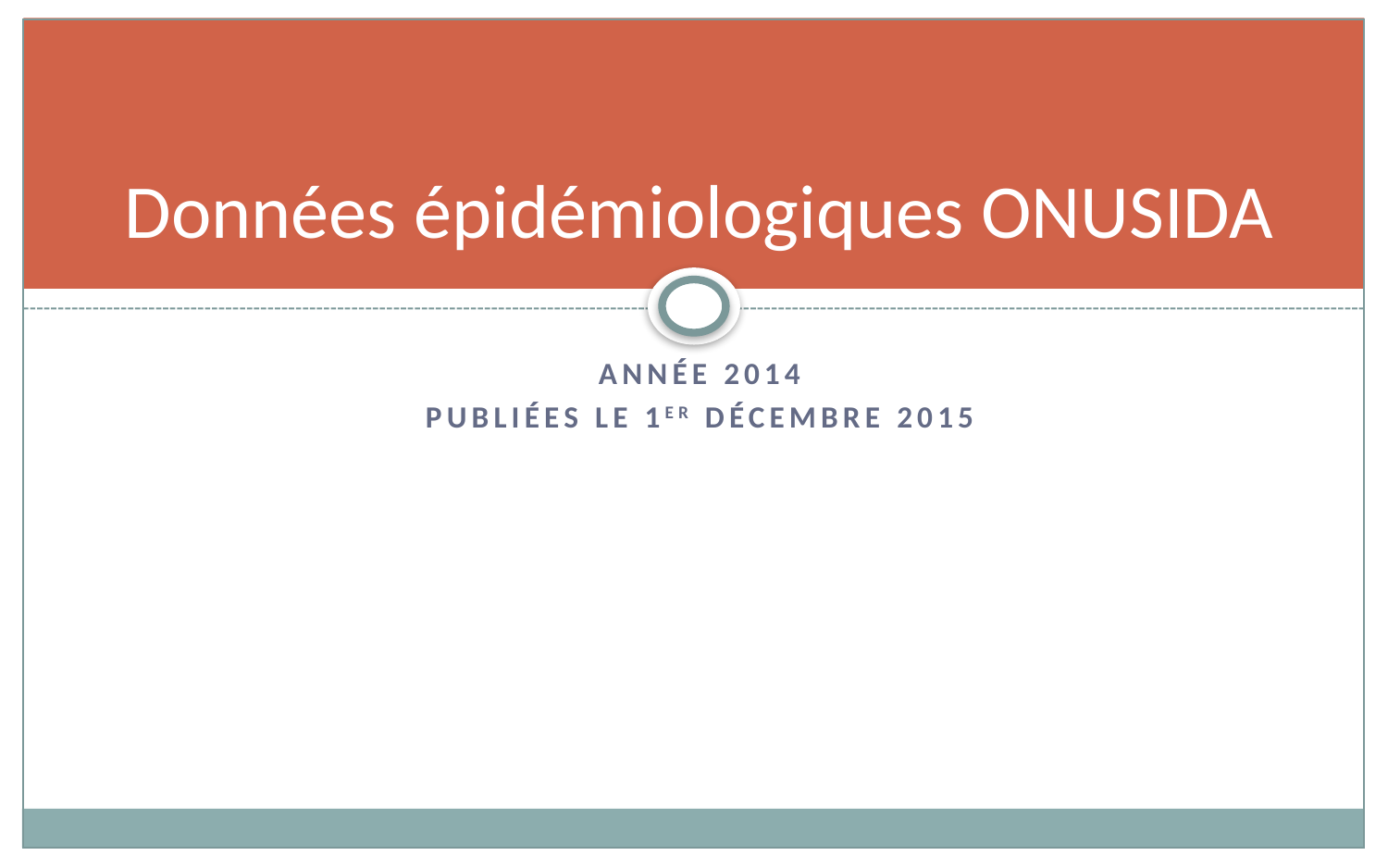

# Données épidémiologiques ONUSIDA
Année 2014
Publiées le 1er décembre 2015